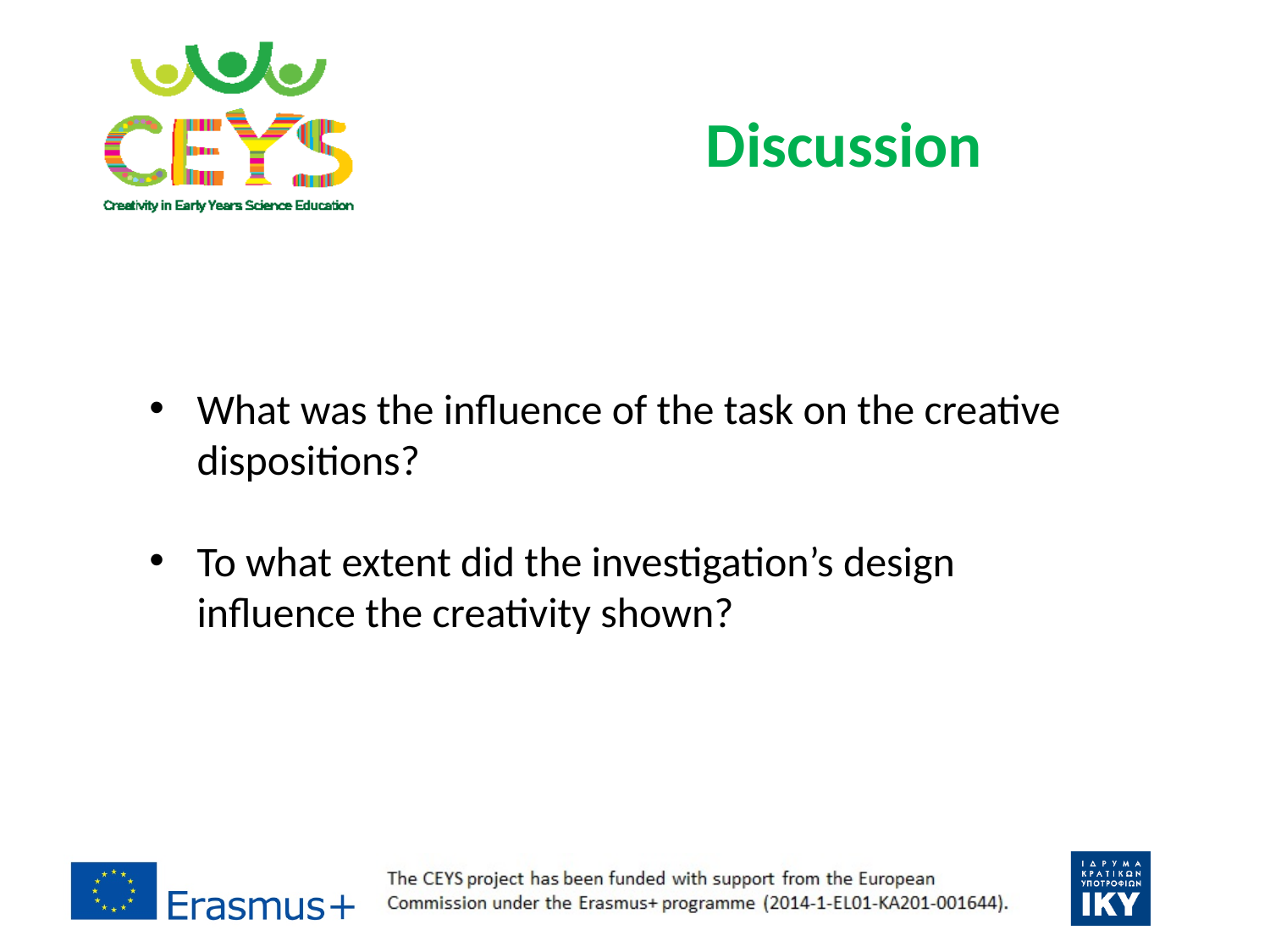

Discussion

What was the influence of the task on the creative dispositions?

To what extent did the investigation’s design influence the creativity shown?